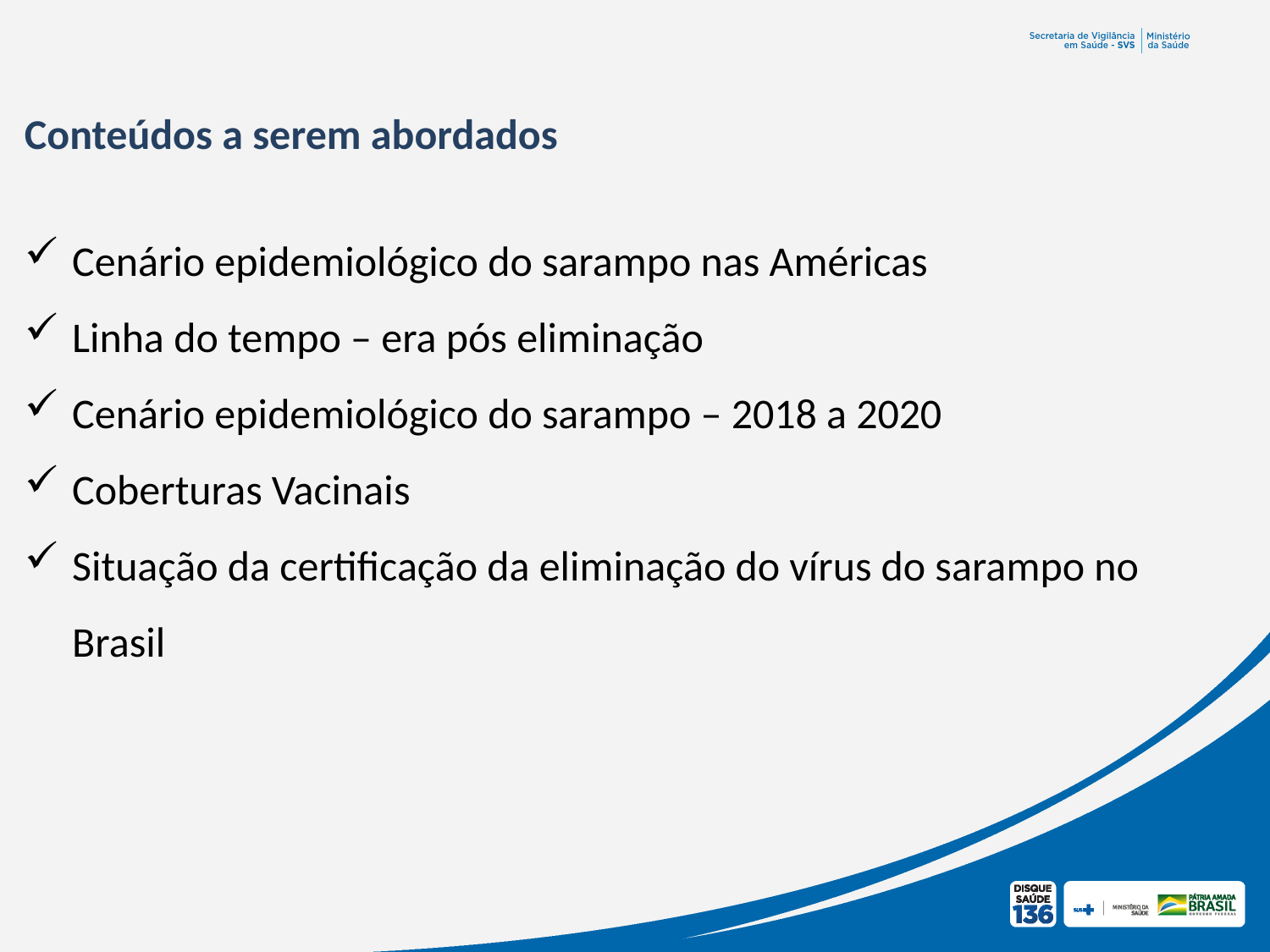

Conteúdos a serem abordados

Cenário epidemiológico do sarampo nas Américas
Linha do tempo – era pós eliminação
Cenário epidemiológico do sarampo – 2018 a 2020
Coberturas Vacinais
Situação da certificação da eliminação do vírus do sarampo no Brasil